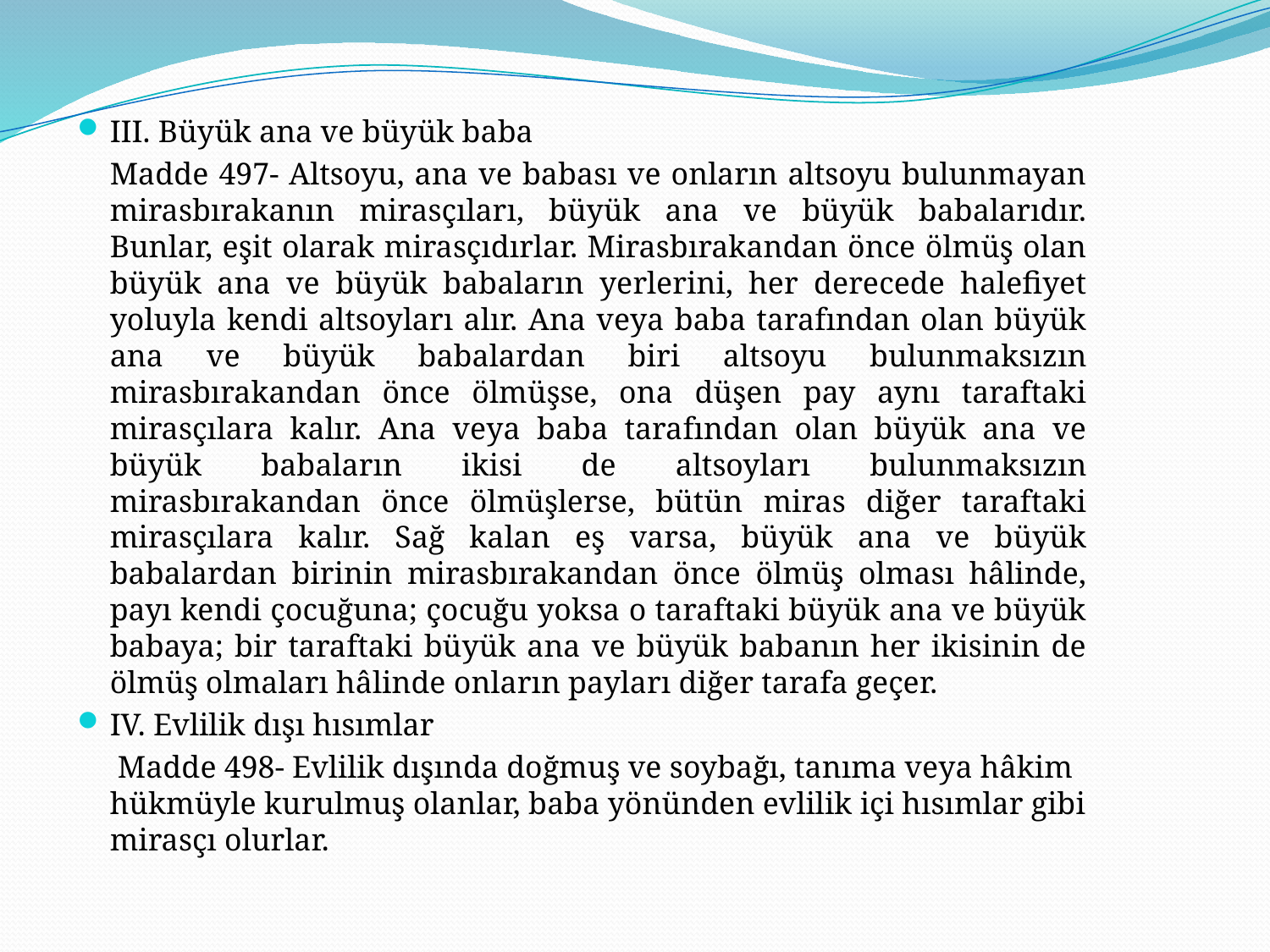

III. Büyük ana ve büyük baba
	Madde 497- Altsoyu, ana ve babası ve onların altsoyu bulunmayan mirasbırakanın mirasçıları, büyük ana ve büyük babalarıdır. Bunlar, eşit olarak mirasçıdırlar. Mirasbırakandan önce ölmüş olan büyük ana ve büyük babaların yerlerini, her derecede halefiyet yoluyla kendi altsoyları alır. Ana veya baba tarafından olan büyük ana ve büyük babalardan biri altsoyu bulunmaksızın mirasbırakandan önce ölmüşse, ona düşen pay aynı taraftaki mirasçılara kalır. Ana veya baba tarafından olan büyük ana ve büyük babaların ikisi de altsoyları bulunmaksızın mirasbırakandan önce ölmüşlerse, bütün miras diğer taraftaki mirasçılara kalır. Sağ kalan eş varsa, büyük ana ve büyük babalardan birinin mirasbırakandan önce ölmüş olması hâlinde, payı kendi çocuğuna; çocuğu yoksa o taraftaki büyük ana ve büyük babaya; bir taraftaki büyük ana ve büyük babanın her ikisinin de ölmüş olmaları hâlinde onların payları diğer tarafa geçer.
IV. Evlilik dışı hısımlar
	 Madde 498- Evlilik dışında doğmuş ve soybağı, tanıma veya hâkim hükmüyle kurulmuş olanlar, baba yönünden evlilik içi hısımlar gibi mirasçı olurlar.